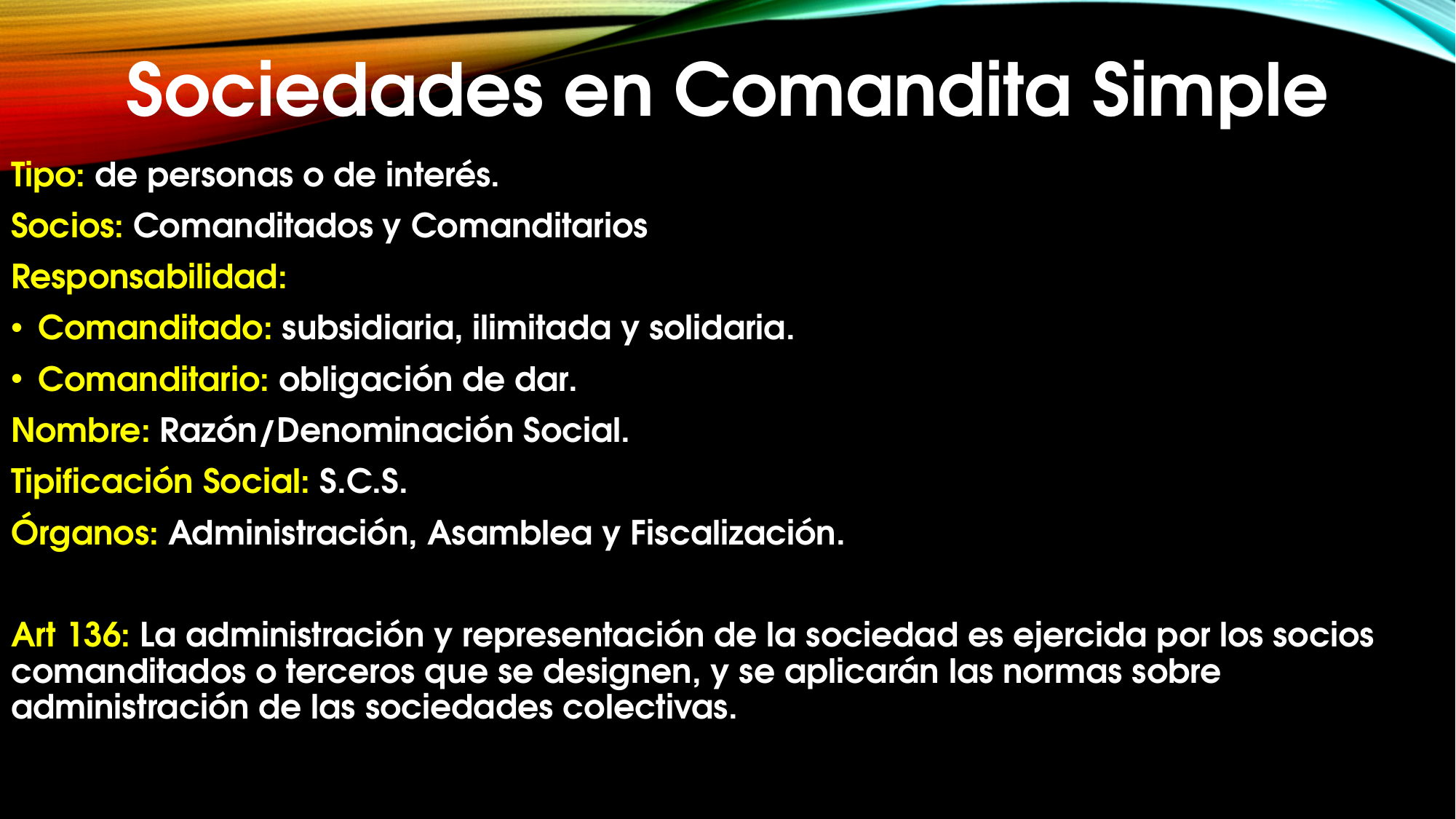

Sociedades en Comandita Simple
Tipo: de personas o de interés.
Socios: Comanditados y Comanditarios
Responsabilidad:
Comanditado: subsidiaria, ilimitada y solidaria.
Comanditario: obligación de dar.
Nombre: Razón/Denominación Social.
Tipificación Social: S.C.S.
Órganos: Administración, Asamblea y Fiscalización.

Art 136: La administración y representación de la sociedad es ejercida por los socios comanditados o terceros que se designen, y se aplicarán las normas sobre administración de las sociedades colectivas.